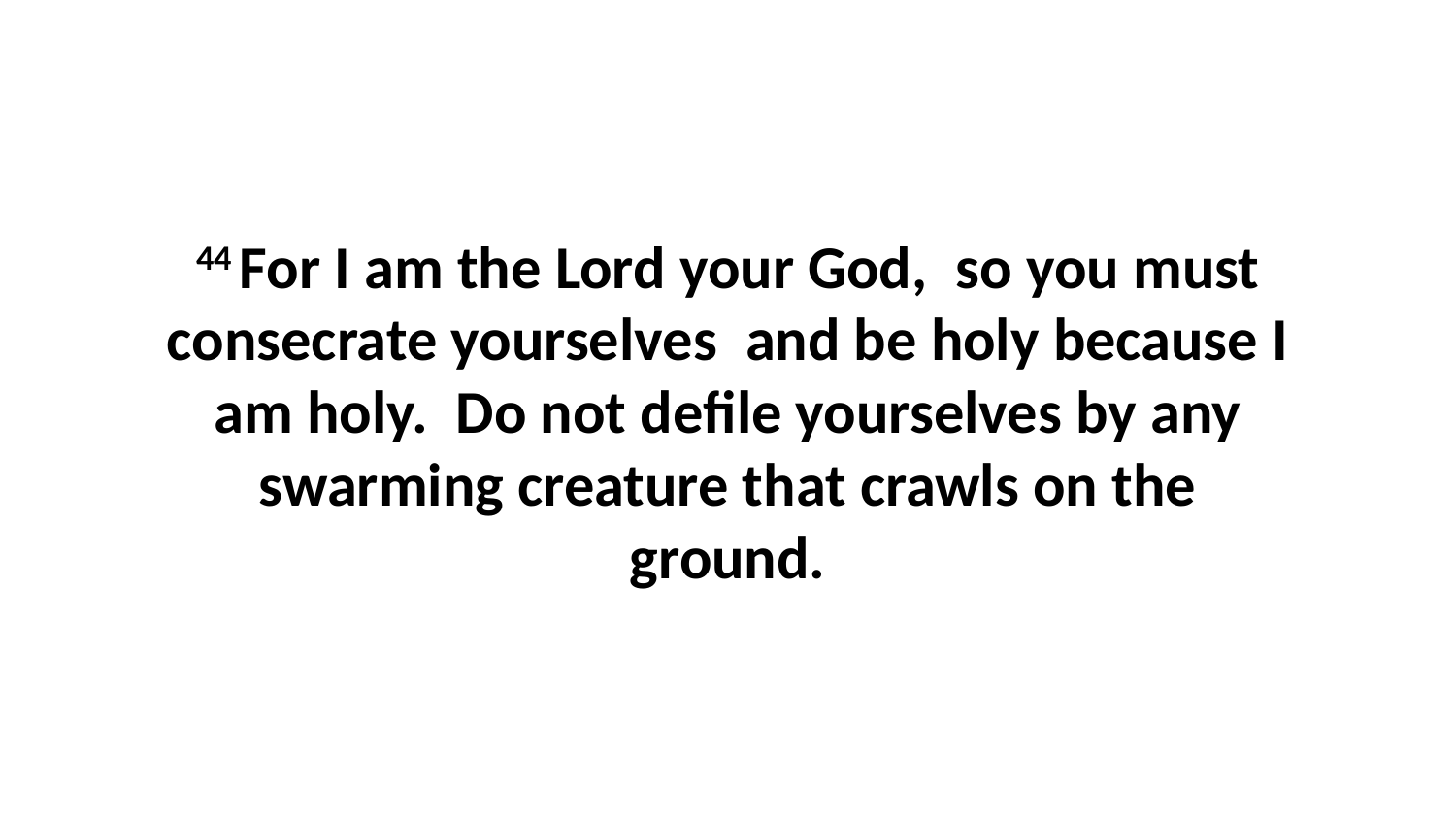

44 For I am the Lord your God,  so you must consecrate yourselves  and be holy because I am holy.  Do not defile yourselves by any swarming creature that crawls on the ground.